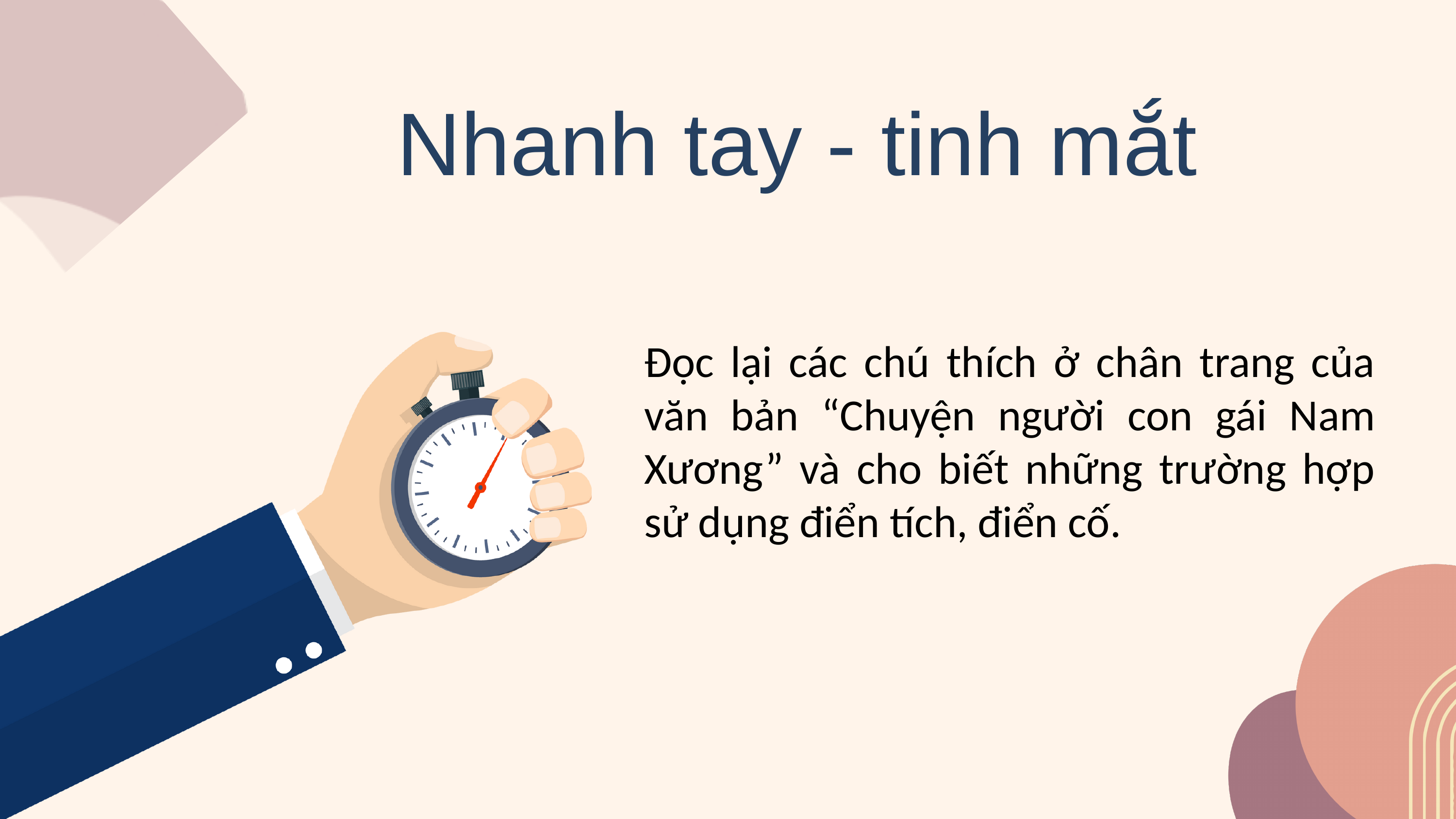

Nhanh tay - tinh mắt
Đọc lại các chú thích ở chân trang của văn bản “Chuyện người con gái Nam Xương” và cho biết những trường hợp sử dụng điển tích, điển cố.